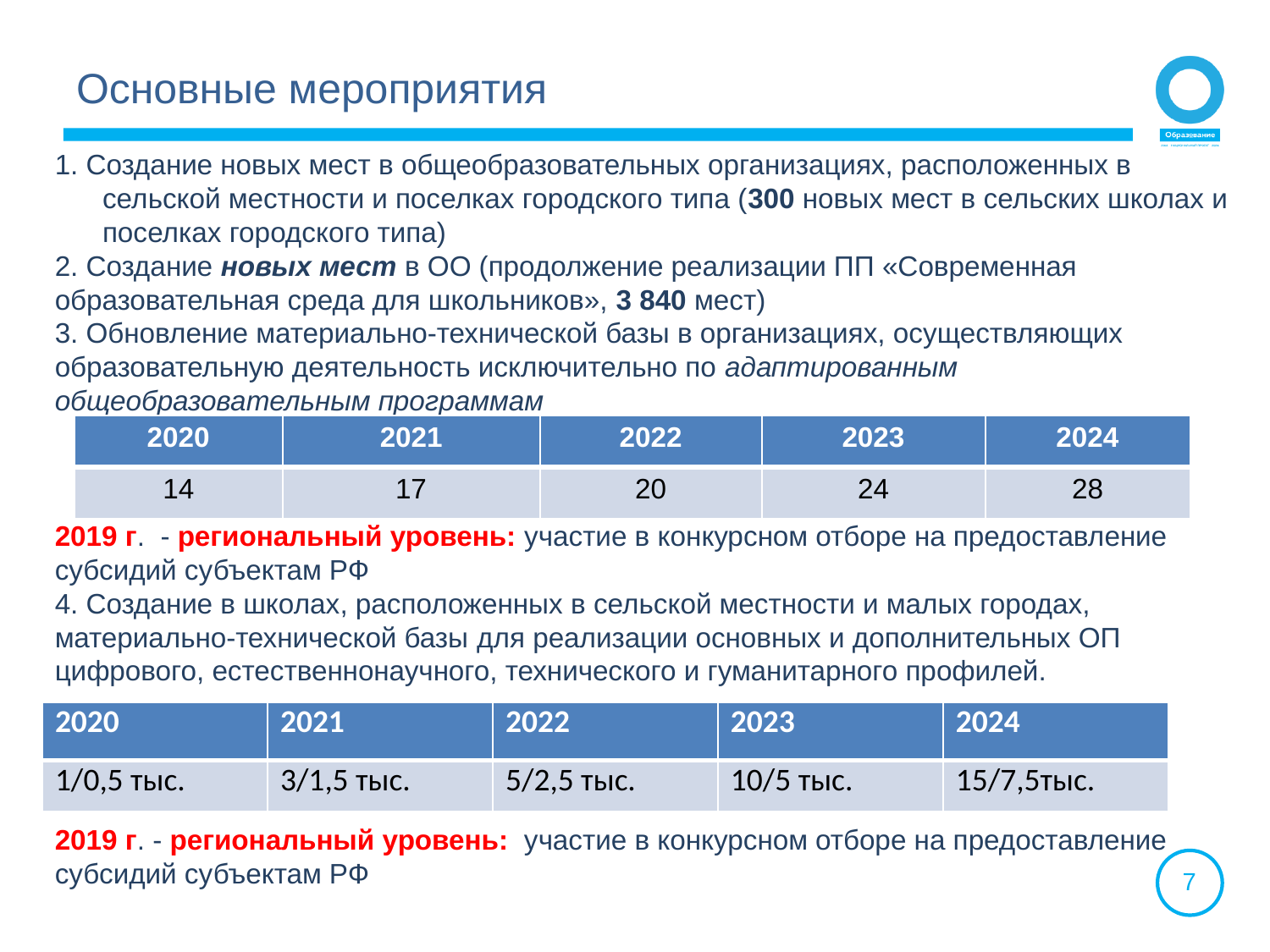

Основные мероприятия
1. Создание новых мест в общеобразовательных организациях, расположенных в сельской местности и поселках городского типа (300 новых мест в сельских школах и поселках городского типа)
2. Создание новых мест в ОО (продолжение реализации ПП «Современная образовательная среда для школьников», 3 840 мест)
3. Обновление материально-технической базы в организациях, осуществляющих образовательную деятельность исключительно по адаптированным общеобразовательным программам

2019 г.  - региональный уровень: участие в конкурсном отборе на предоставление субсидий субъектам РФ
4. Создание в школах, расположенных в сельской местности и малых городах, материально-технической базы для реализации основных и дополнительных ОП цифрового, естественнонаучного, технического и гуманитарного профилей.

2019 г. - региональный уровень:  участие в конкурсном отборе на предоставление субсидий субъектам РФ

| 2020 | 2021 | 2022 | 2023 | 2024 |
| --- | --- | --- | --- | --- |
| 14 | 17 | 20 | 24 | 28 |
| 2020 | 2021 | 2022 | 2023 | 2024 |
| --- | --- | --- | --- | --- |
| 1/0,5 тыс. | 3/1,5 тыс. | 5/2,5 тыс. | 10/5 тыс. | 15/7,5тыс. |